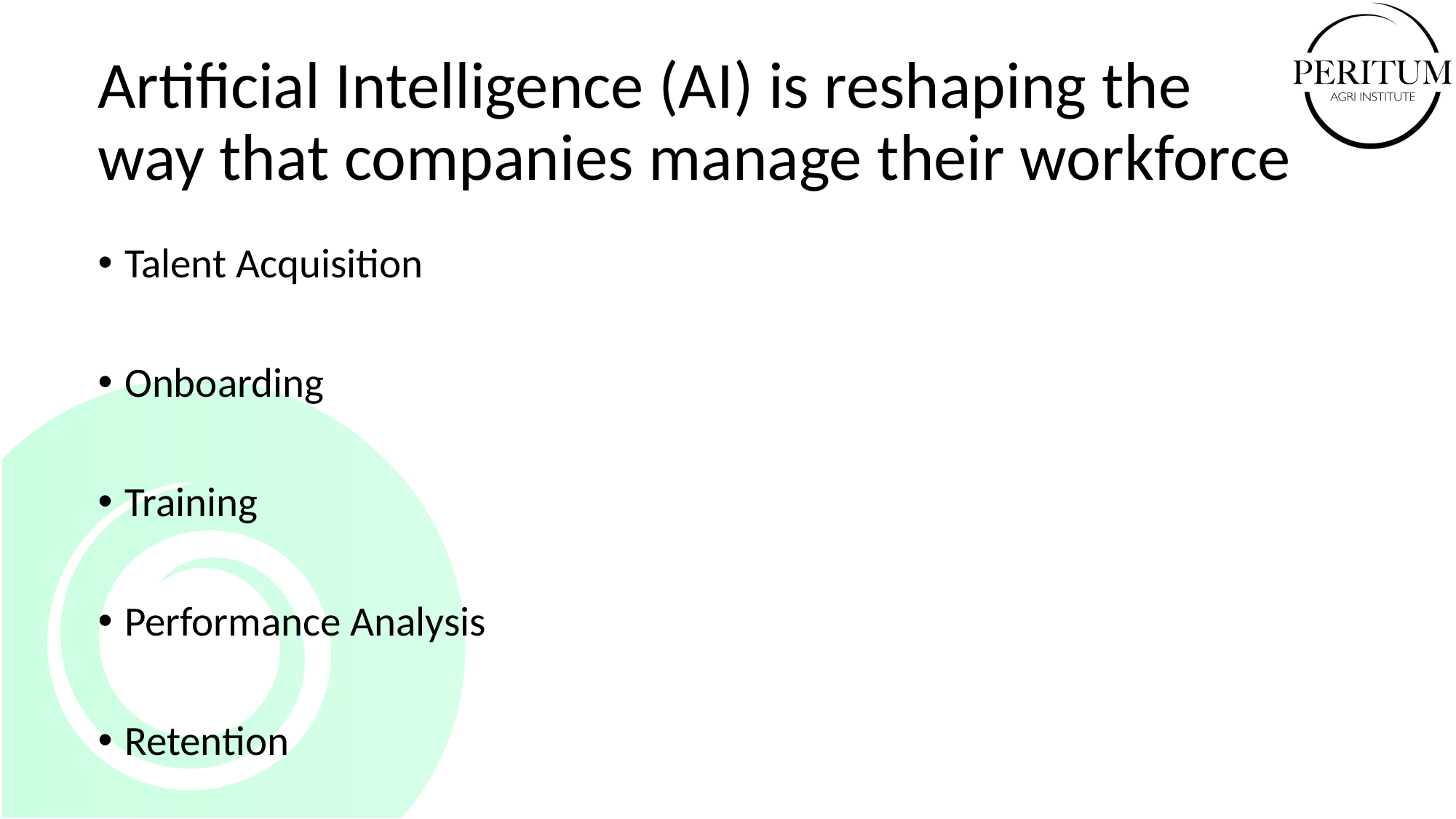

# Artificial Intelligence (AI) is reshaping the way that companies manage their workforce
Talent Acquisition

Onboarding

Training

Performance Analysis

Retention